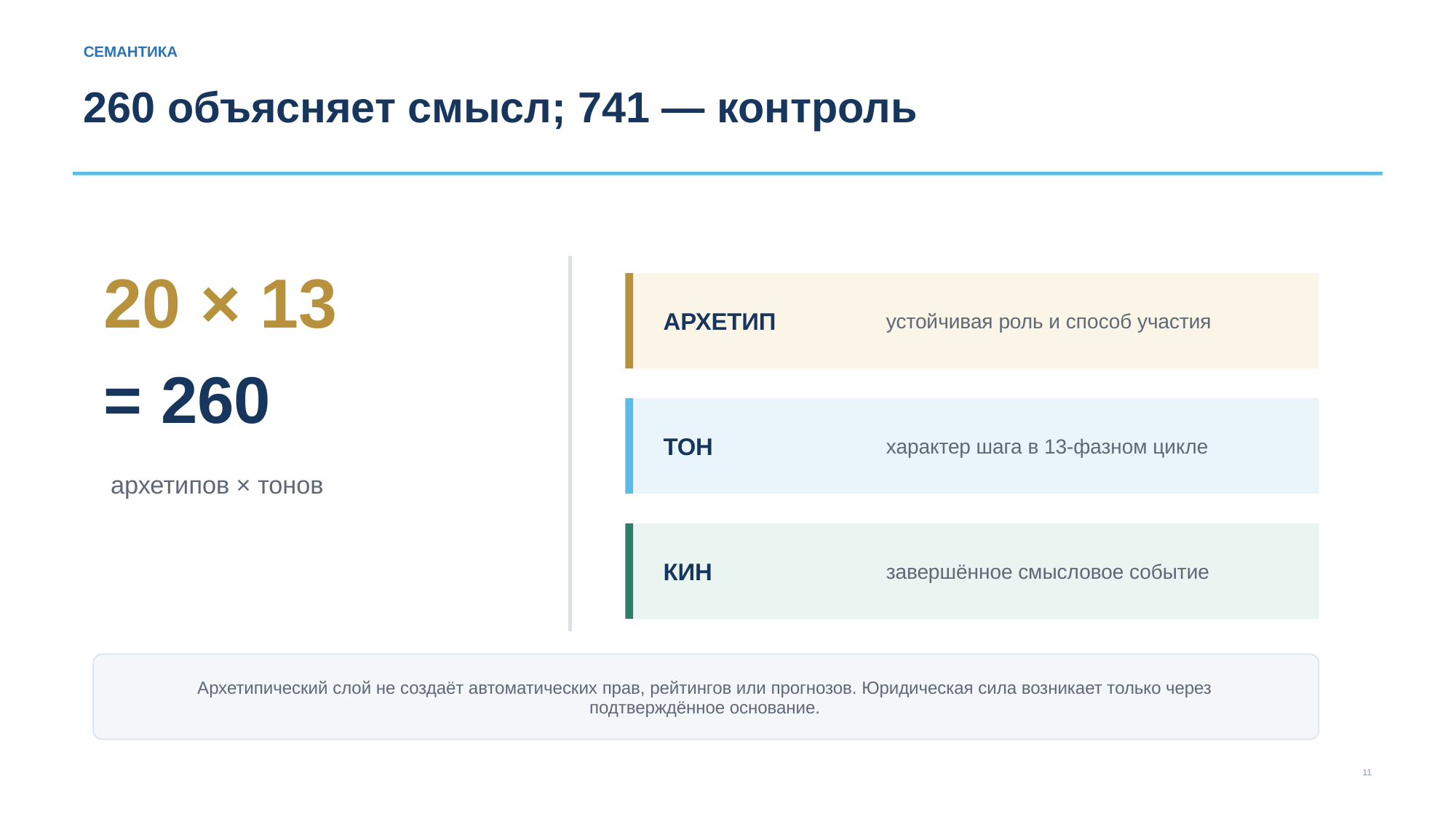

СЕМАНТИКА
260 объясняет смысл; 741 — контроль

20 × 13

АРХЕТИП
устойчивая роль и способ участия
= 260

ТОН
характер шага в 13-фазном цикле
архетипов × тонов

КИН
завершённое смысловое событие

Архетипический слой не создаёт автоматических прав, рейтингов или прогнозов. Юридическая сила возникает только через подтверждённое основание.
11